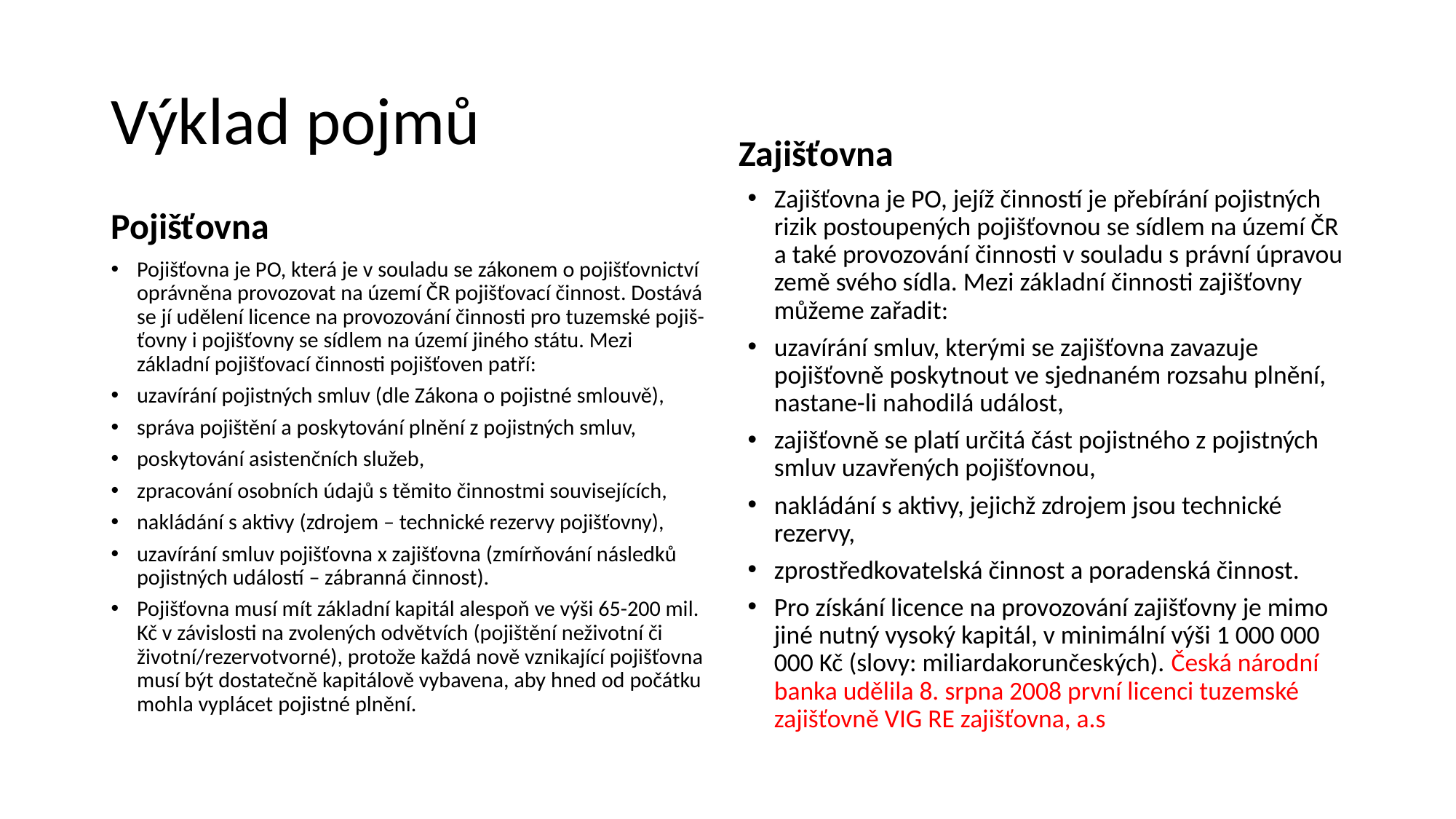

# Výklad pojmů
Zajišťovna
Pojišťovna
Zajišťovna je PO, jejíž činností je přebírání pojistných rizik postoupených pojišťovnou se sídlem na území ČR a také provozování činnosti v souladu s právní úpravou země svého sídla. Mezi základní činnosti zajišťovny můžeme zařadit:
uzavírání smluv, kterými se zajišťovna zavazuje pojišťovně poskytnout ve sjednaném rozsahu plnění, nastane-li nahodilá událost,
zajišťovně se platí určitá část pojistného z pojistných smluv uzavřených pojišťovnou,
nakládání s aktivy, jejichž zdrojem jsou technické rezervy,
zprostředkovatelská činnost a poradenská činnost.
Pro získání licence na provozování zajišťovny je mimo jiné nutný vysoký kapitál, v minimální výši 1 000 000 000 Kč (slovy: miliardakorunčeských). Česká národní banka udělila 8. srpna 2008 první licenci tuzemské zajišťovně VIG RE zajišťovna, a.s

Pojišťovna je PO, která je v souladu se zákonem o pojišťovnictví oprávněna provozovat na území ČR pojišťovací činnost. Dostává se jí udělení licence na provozování činnosti pro tuzemské pojiš-ťovny i pojišťovny se sídlem na území jiného státu. Mezi základní pojišťovací činnosti pojišťoven patří:
uzavírání pojistných smluv (dle Zákona o pojistné smlouvě),
správa pojištění a poskytování plnění z pojistných smluv,
poskytování asistenčních služeb,
zpracování osobních údajů s těmito činnostmi souvisejících,
nakládání s aktivy (zdrojem – technické rezervy pojišťovny),
uzavírání smluv pojišťovna x zajišťovna (zmírňování následků pojistných událostí – zábranná činnost).
Pojišťovna musí mít základní kapitál alespoň ve výši 65-200 mil. Kč v závislosti na zvolených odvětvích (pojištění neživotní či životní/rezervotvorné), protože každá nově vznikající pojišťovna musí být dostatečně kapitálově vybavena, aby hned od počátku mohla vyplácet pojistné plnění.